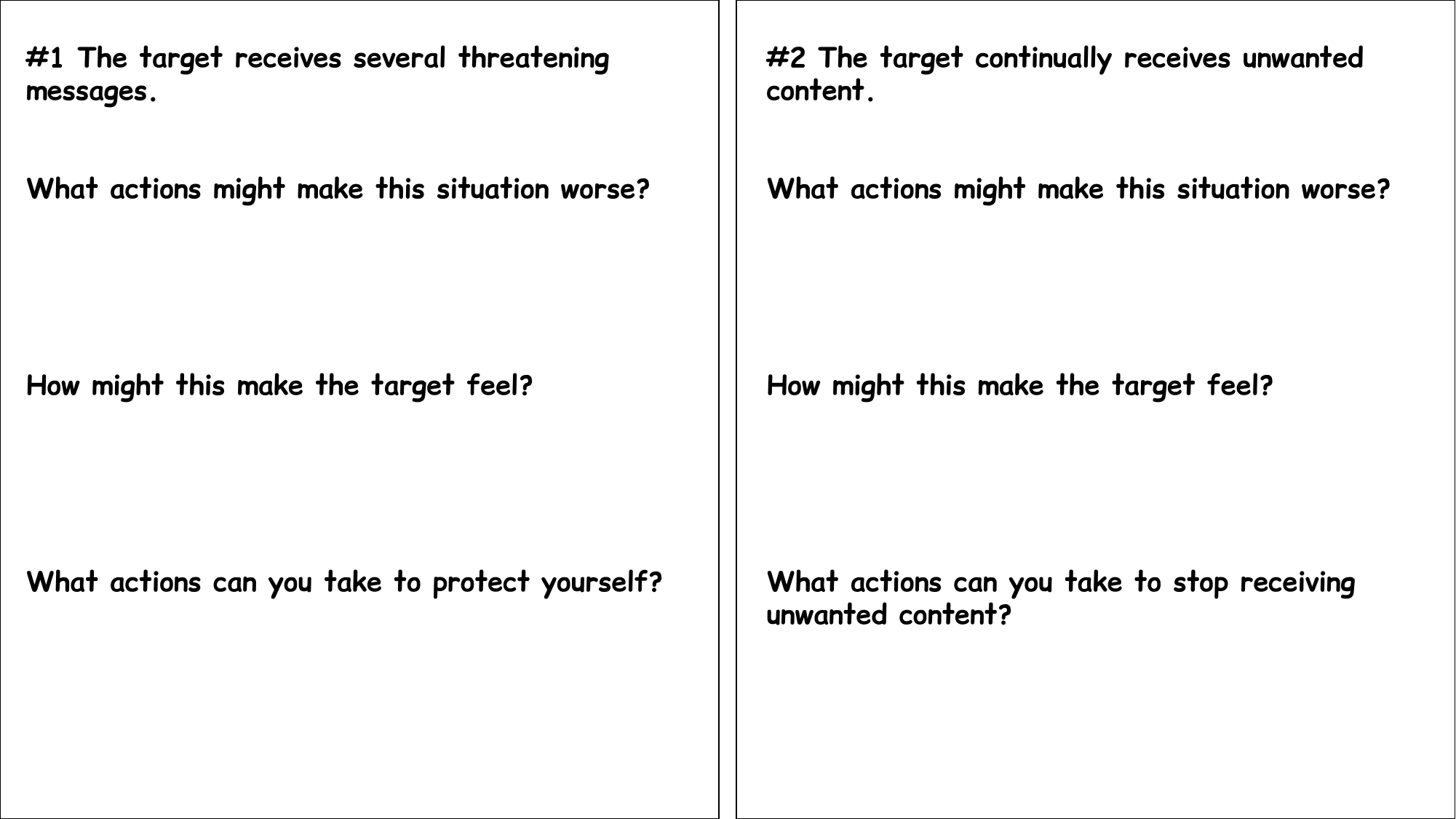

#1 The target receives several threatening messages.

What actions might make this situation worse?

How might this make the target feel?

What actions can you take to protect yourself?

#2 The target continually receives unwanted content.

What actions might make this situation worse?

How might this make the target feel?

What actions can you take to stop receiving unwanted content?